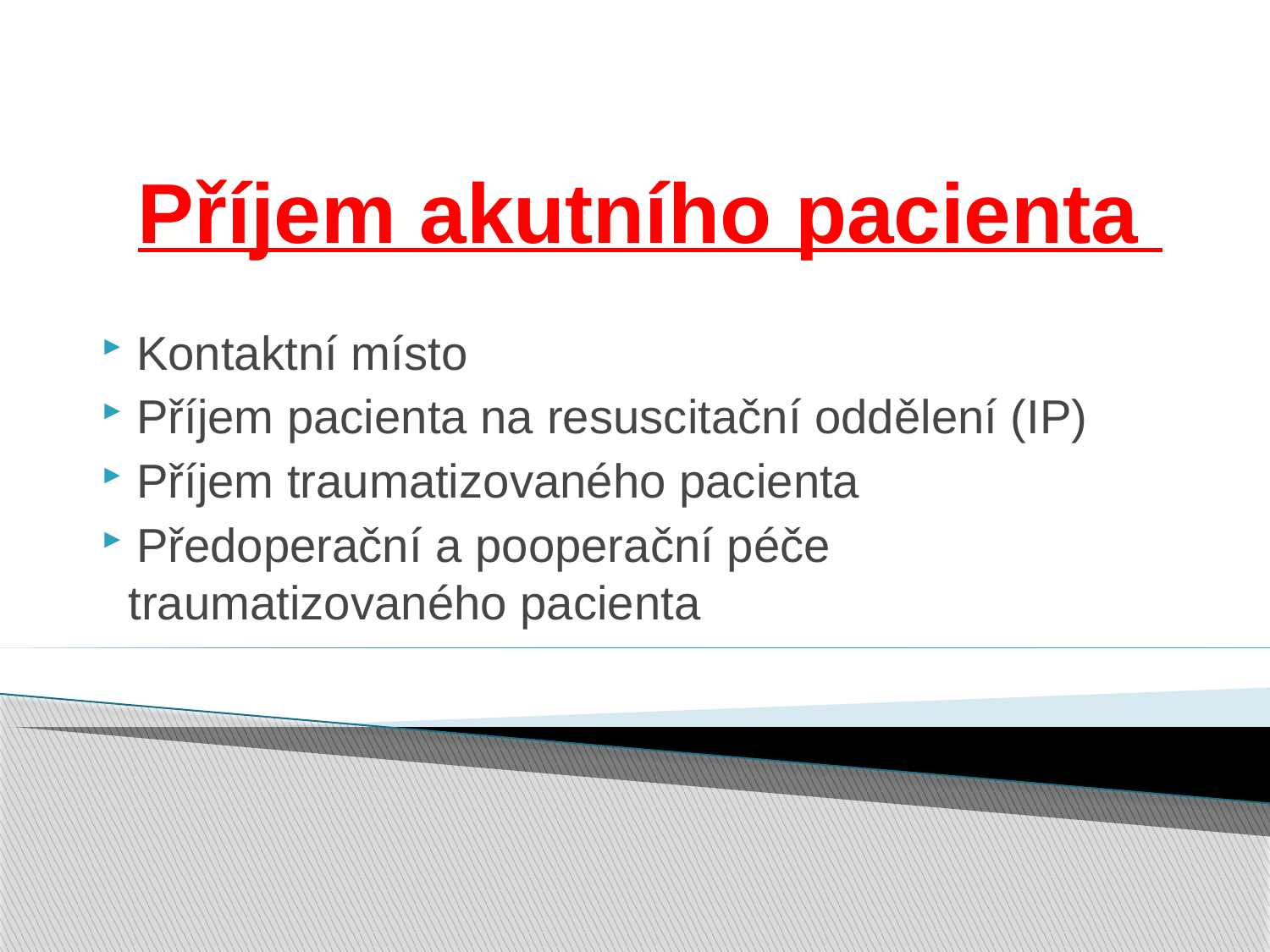

# Příjem akutního pacienta
 Kontaktní místo
 Příjem pacienta na resuscitační oddělení (IP)
 Příjem traumatizovaného pacienta
 Předoperační a pooperační péče
  traumatizovaného pacienta